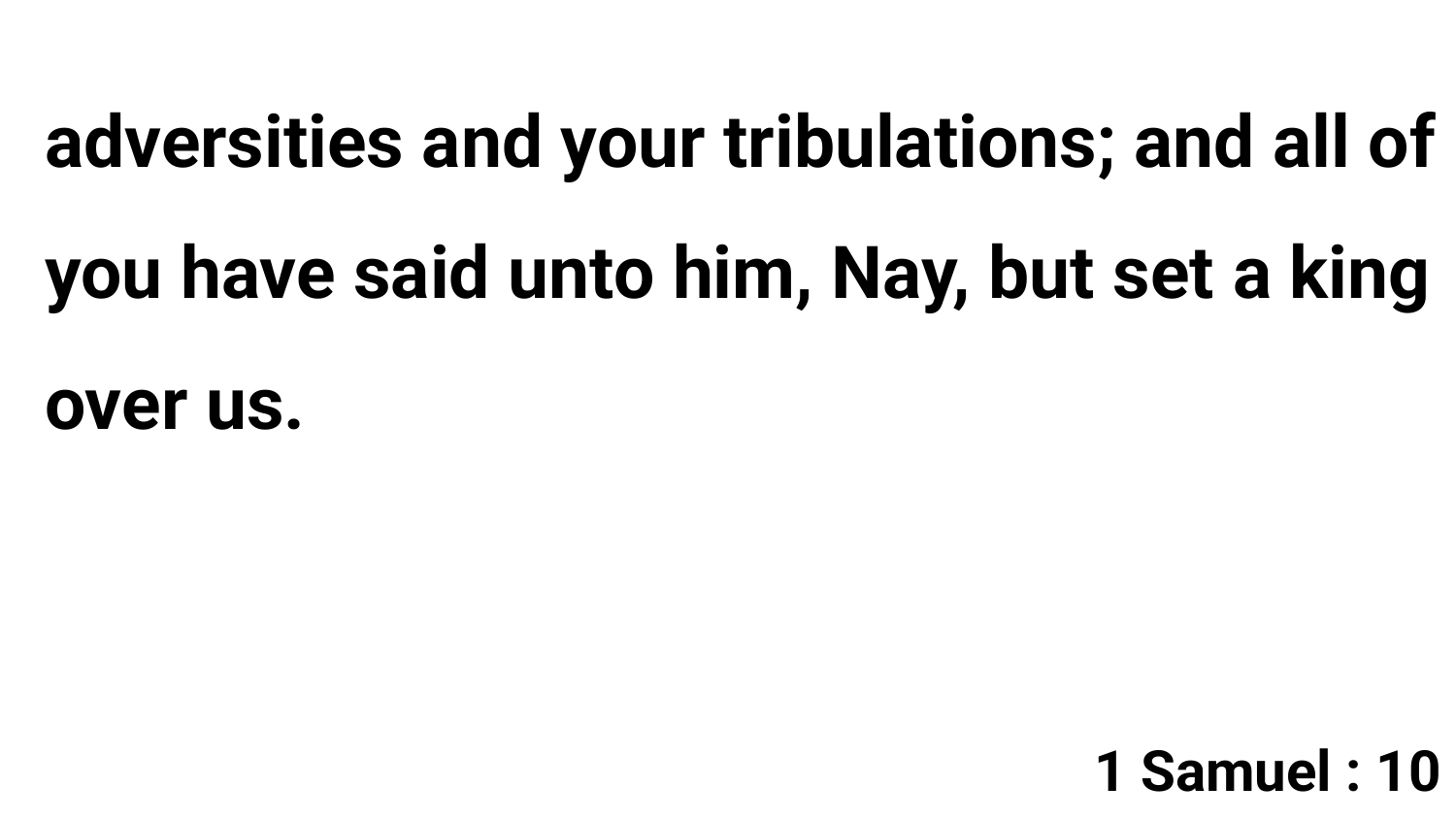

adversities and your tribulations; and all of you have said unto him, Nay, but set a king over us.
1 Samuel : 10